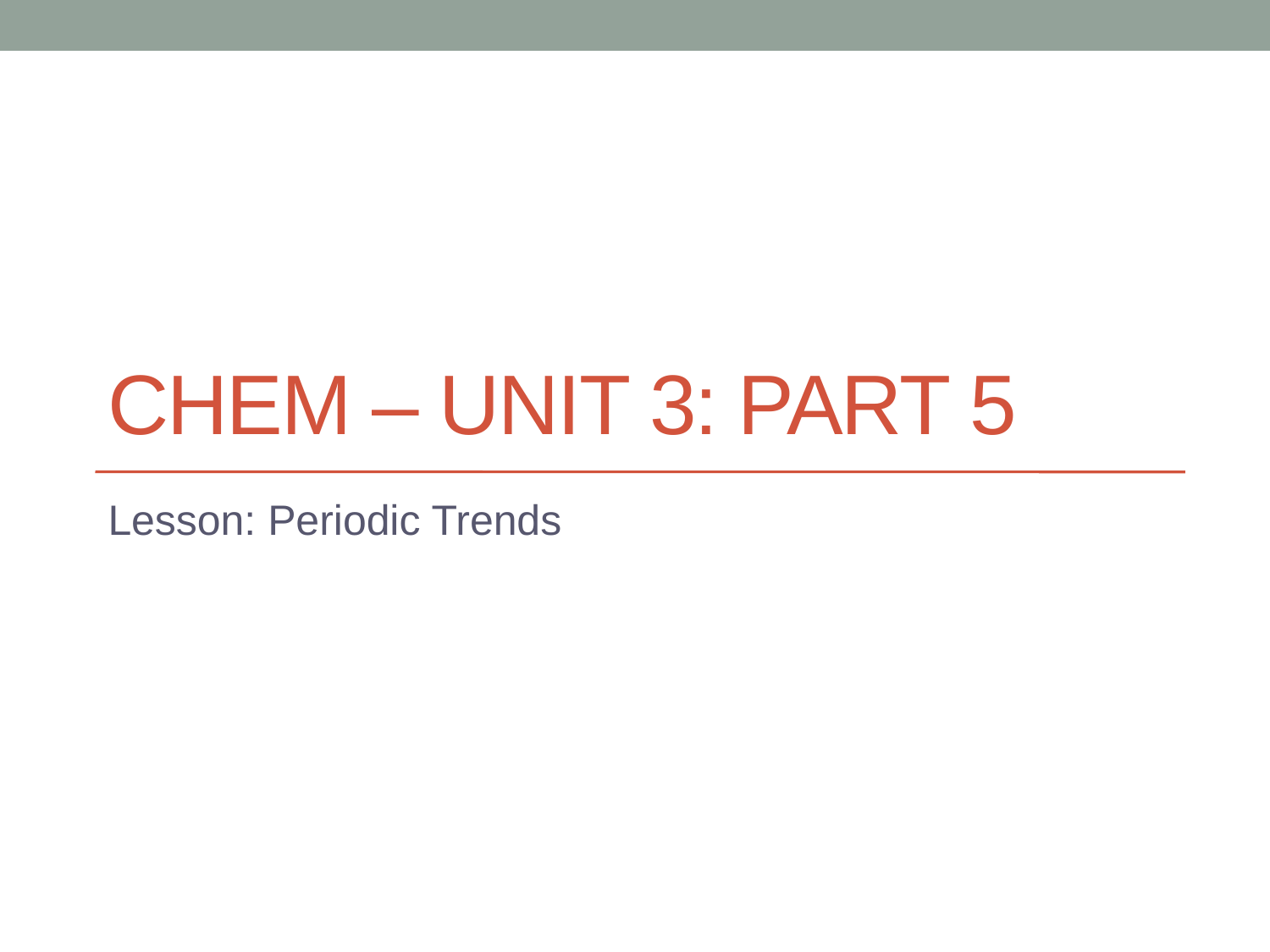

# Chem – unit 3: part 5
Lesson: Periodic Trends